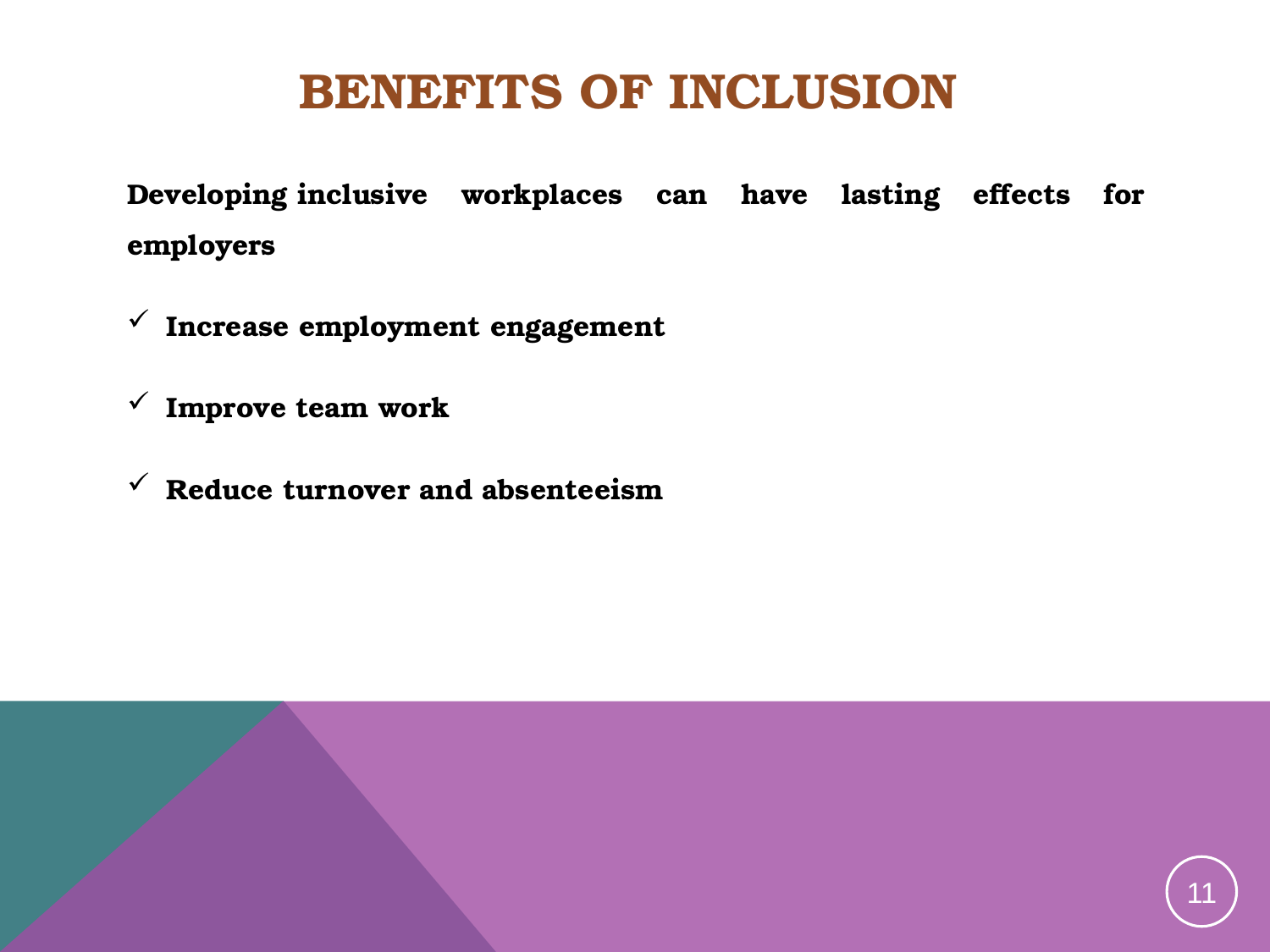

# BENEFITS OF INCLUSION
Developing inclusive workplaces can have lasting effects for employers
Increase employment engagement
Improve team work
Reduce turnover and absenteeism

11